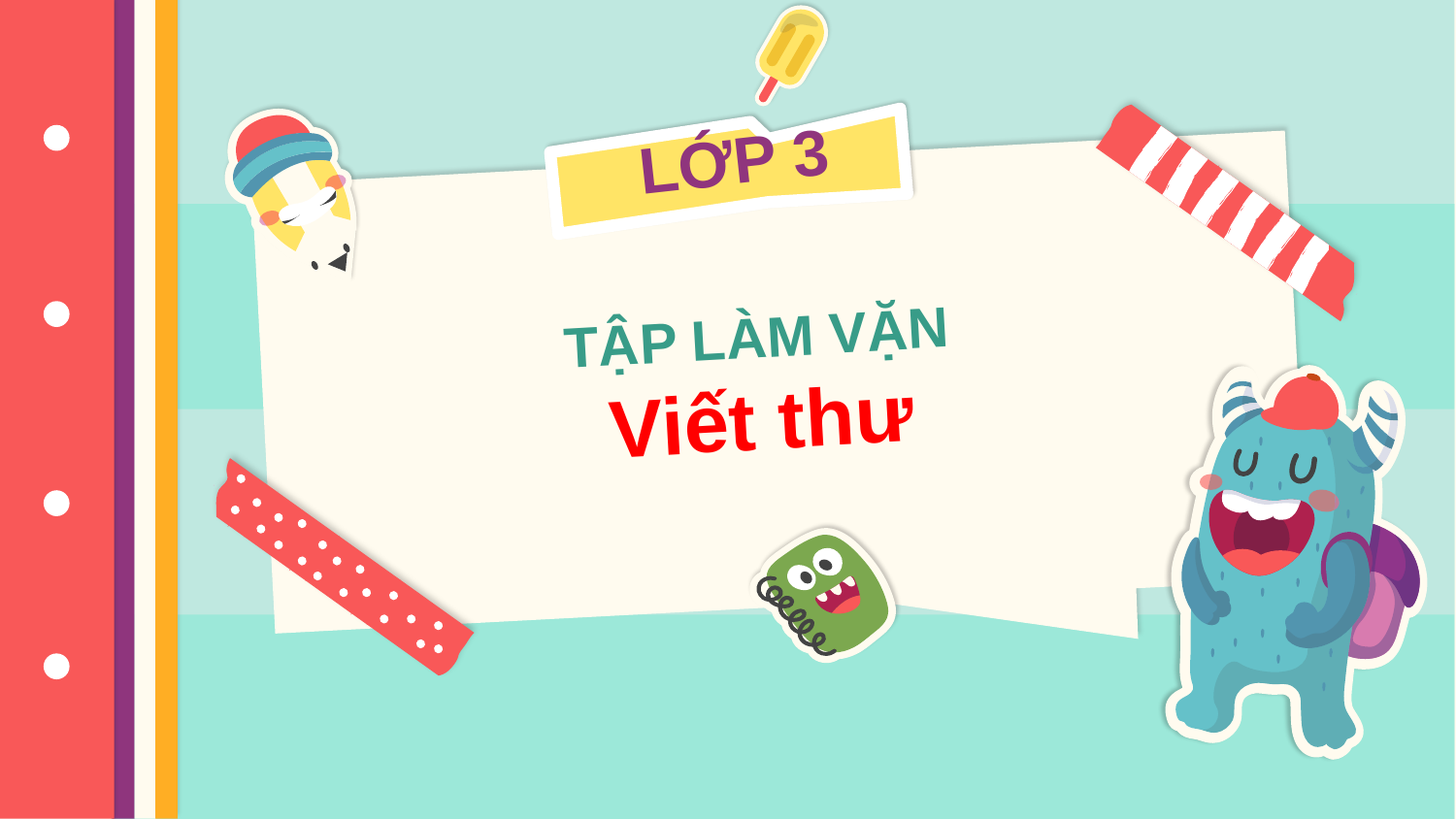

LỚP 3

# TẬP LÀM VẶN Viết thư